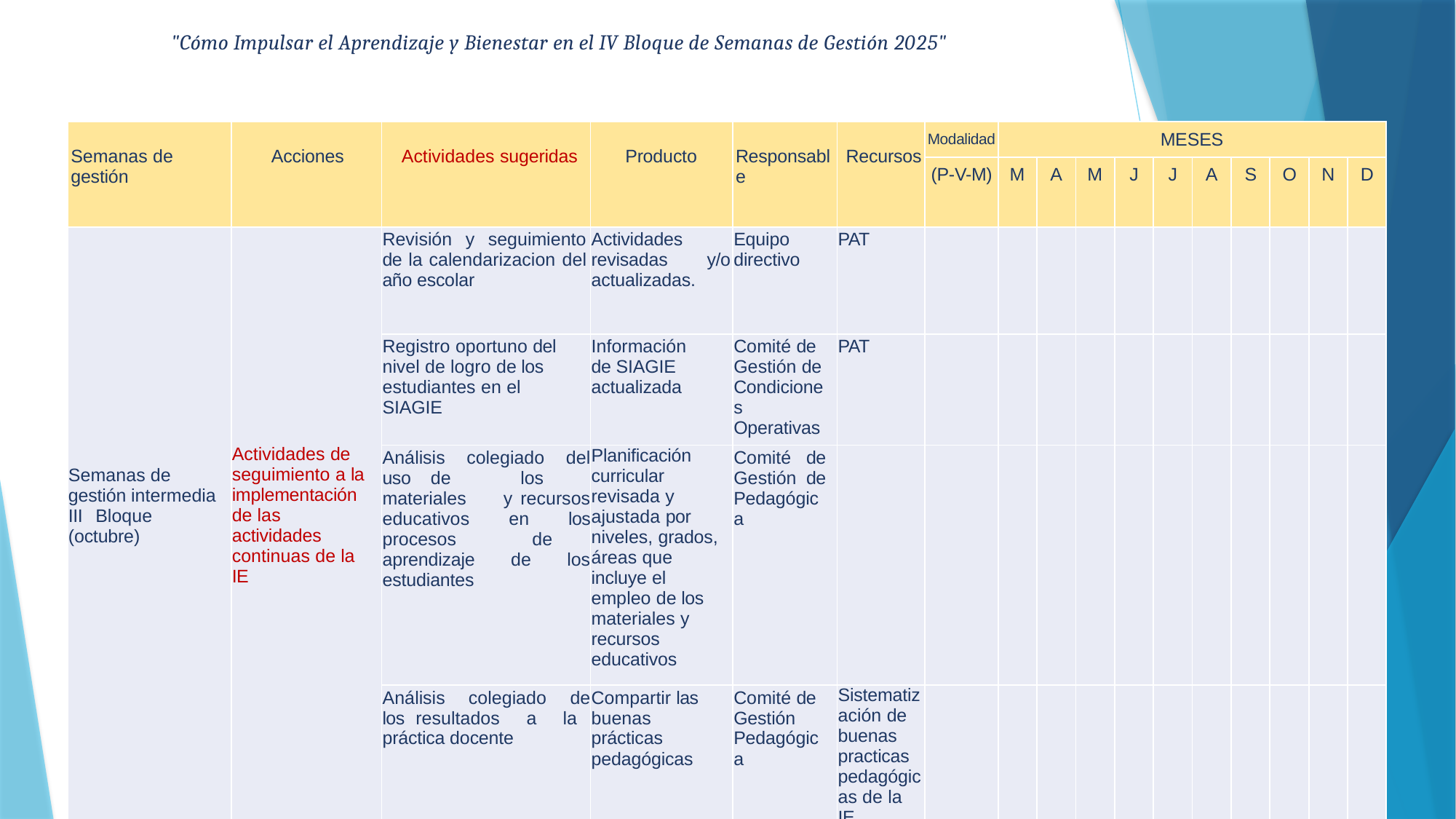

"Cómo Impulsar el Aprendizaje y Bienestar en el IV Bloque de Semanas de Gestión 2025"
| Semanas de gestión | Acciones | Actividades sugeridas | Producto | Responsable | Recursos | Modalidad | MESES |  |  |  |  |  |  |  |  |  |
| --- | --- | --- | --- | --- | --- | --- | --- | --- | --- | --- | --- | --- | --- | --- | --- | --- |
|  |  |  |  |  |  | (P-V-M) | M | A | M | J | J | A | S | O | N | D |
| Semanas de gestión intermedia III Bloque (octubre) | Actividades de seguimiento a la implementación de las actividades continuas de la IE | Revisión y seguimiento de la calendarizacion del año escolar | Actividades revisadas y/o actualizadas. | Equipo directivo | PAT |  |  |  |  |  |  |  |  |  |  |  |
|  |  | Registro oportuno del nivel de logro de los estudiantes en el SIAGIE | Información de SIAGIE actualizada | Comité de Gestión de Condiciones Operativas | PAT |  |  |  |  |  |  |  |  |  |  |  |
|  |  | Análisis colegiado del uso de los materiales y recursos educativos en los procesos de aprendizaje de los estudiantes | Planificación curricular revisada y ajustada por niveles, grados, áreas que incluye el empleo de los materiales y recursos educativos | Comité de Gestión de Pedagógica |  |  |  |  |  |  |  |  |  |  |  |  |
|  |  | Análisis colegiado de los resultados a la práctica docente | Compartir las buenas prácticas pedagógicas | Comité de Gestión Pedagógica | Sistematiz ación de buenas practicas pedagógic as de la IE |  |  |  |  |  |  |  |  |  |  |  |